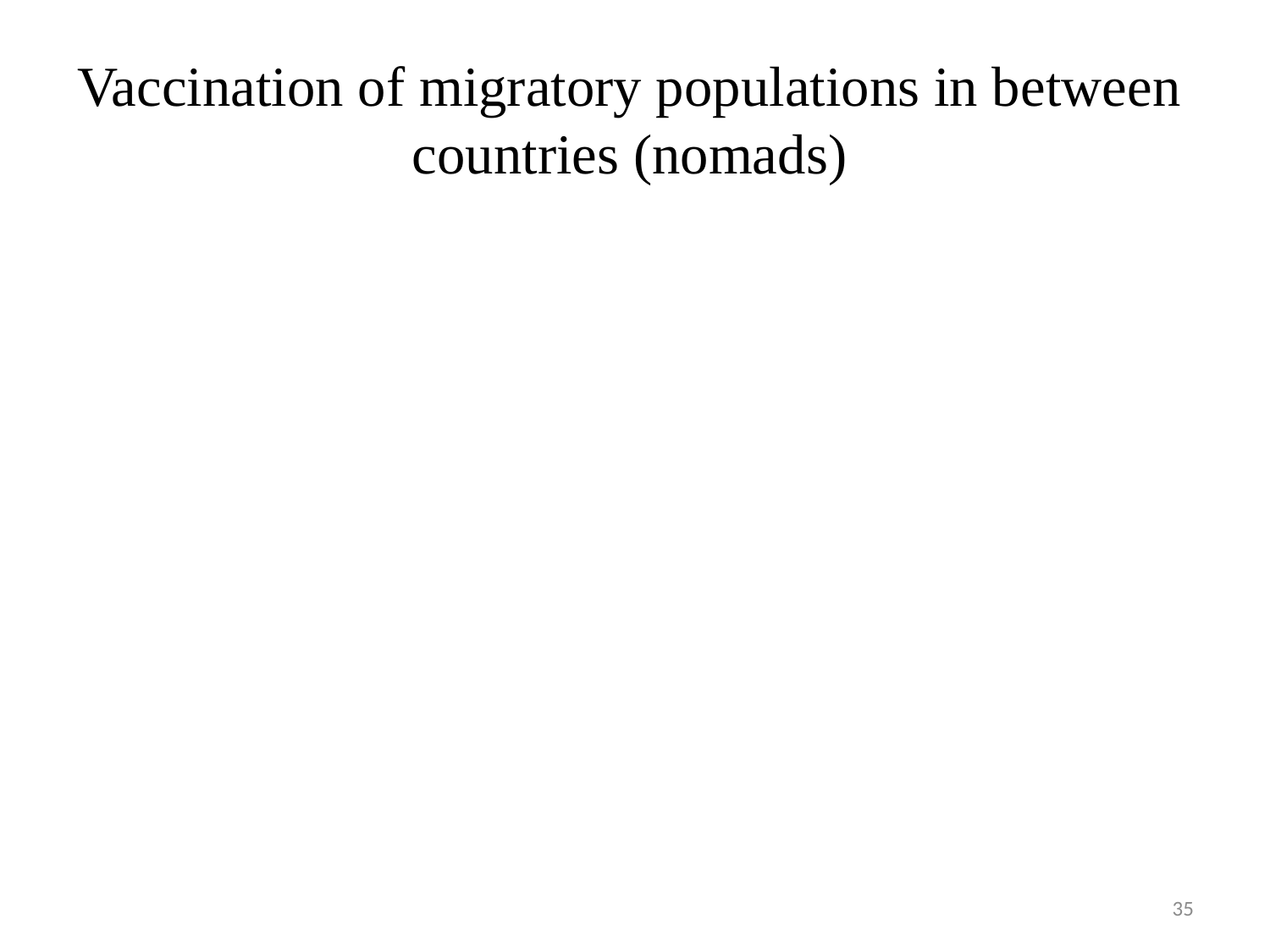

# Vaccination of migratory populations in between countries (nomads)

35